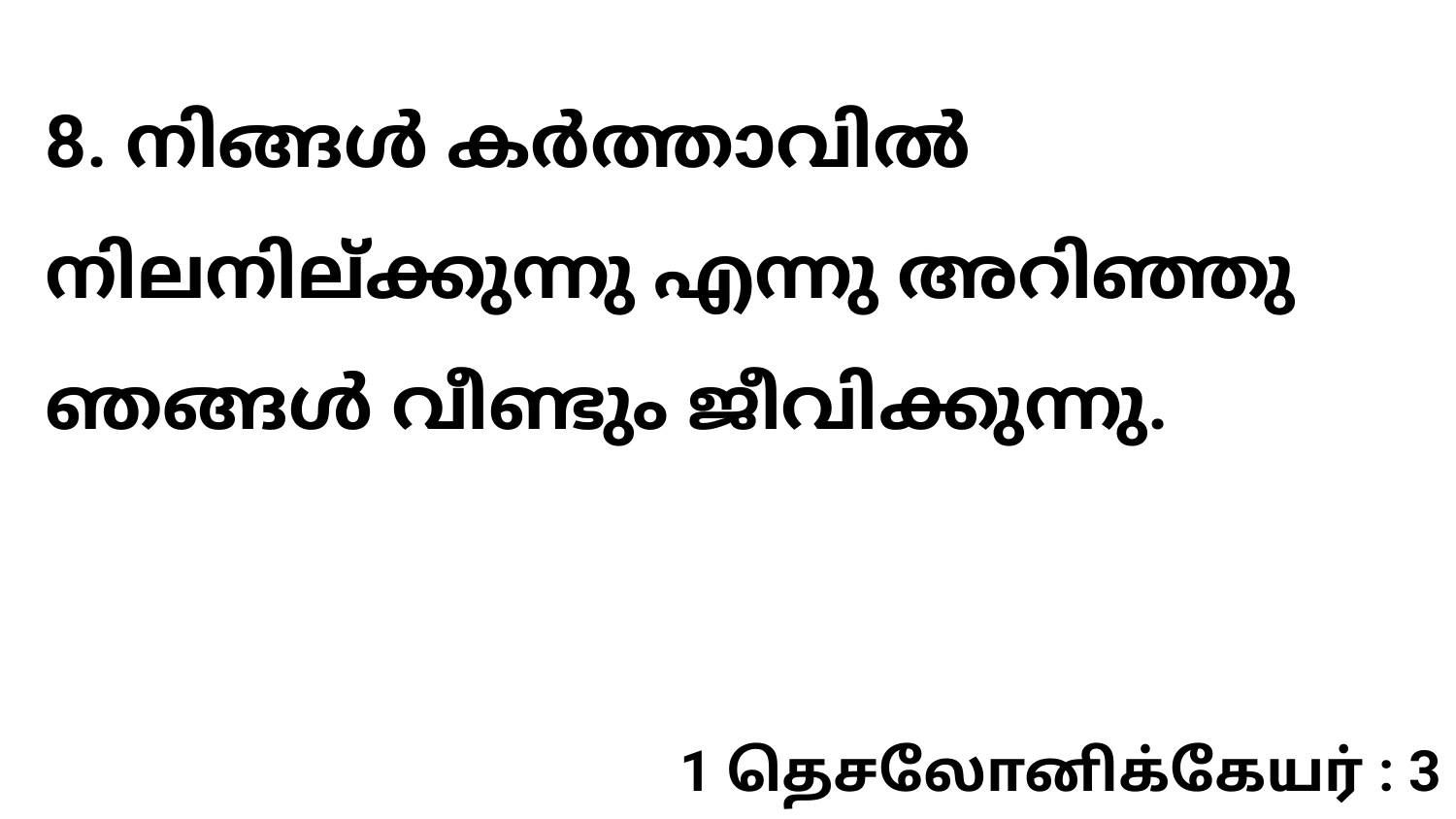

8. നിങ്ങൾ കർത്താവിൽ നിലനില്ക്കുന്നു എന്നു അറിഞ്ഞു ഞങ്ങൾ വീണ്ടും ജീവിക്കുന്നു.
1 தெசலோனிக்கேயர் : 3